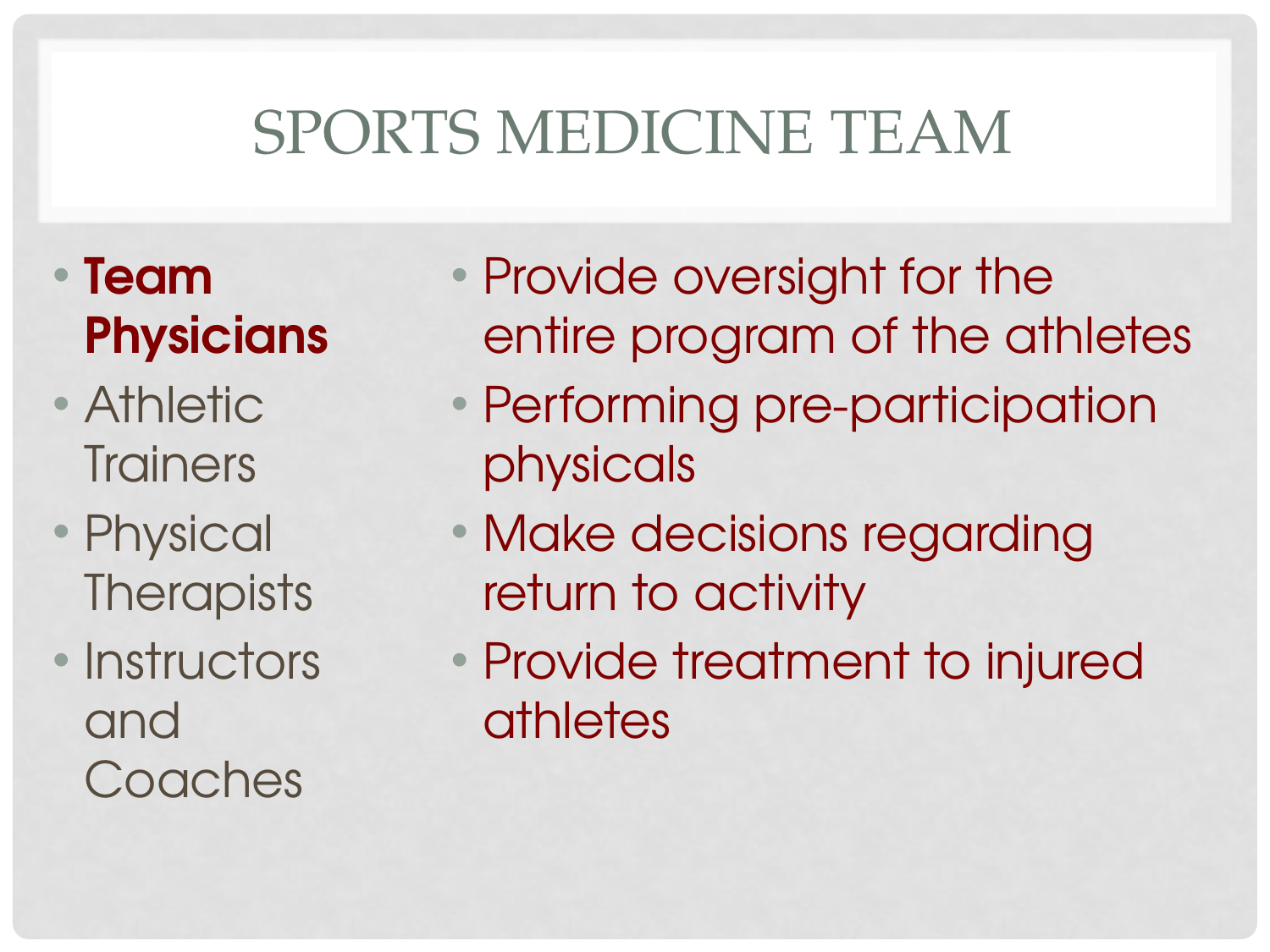

# Sports Medicine Team
Team Physicians
Athletic Trainers
Physical Therapists
Instructors and Coaches
Provide oversight for the entire program of the athletes
Performing pre-participation physicals
Make decisions regarding return to activity
Provide treatment to injured athletes